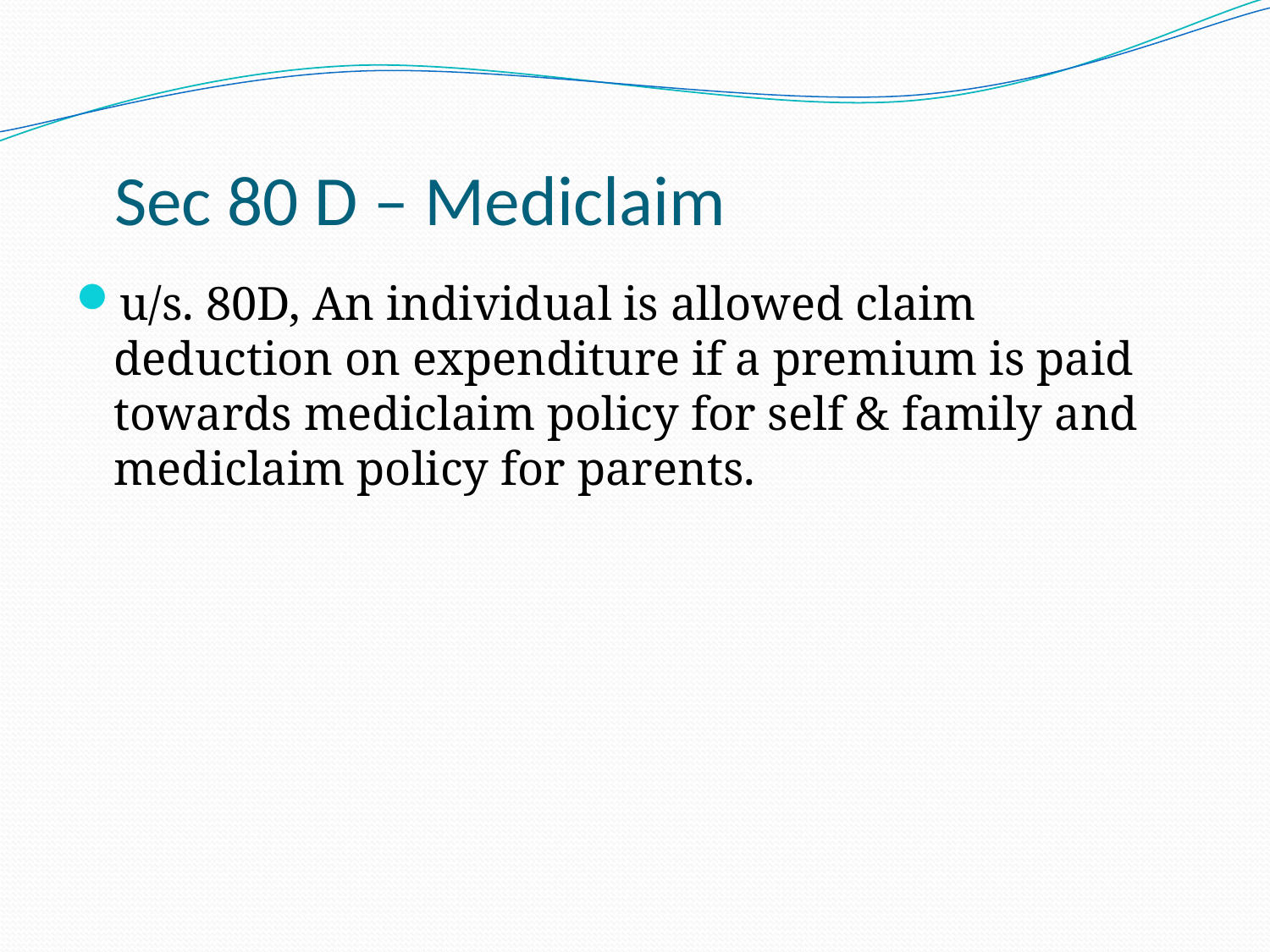

# Sec 80 D – Mediclaim
u/s. 80D, An individual is allowed claim deduction on expenditure if a premium is paid towards mediclaim policy for self & family and mediclaim policy for parents.